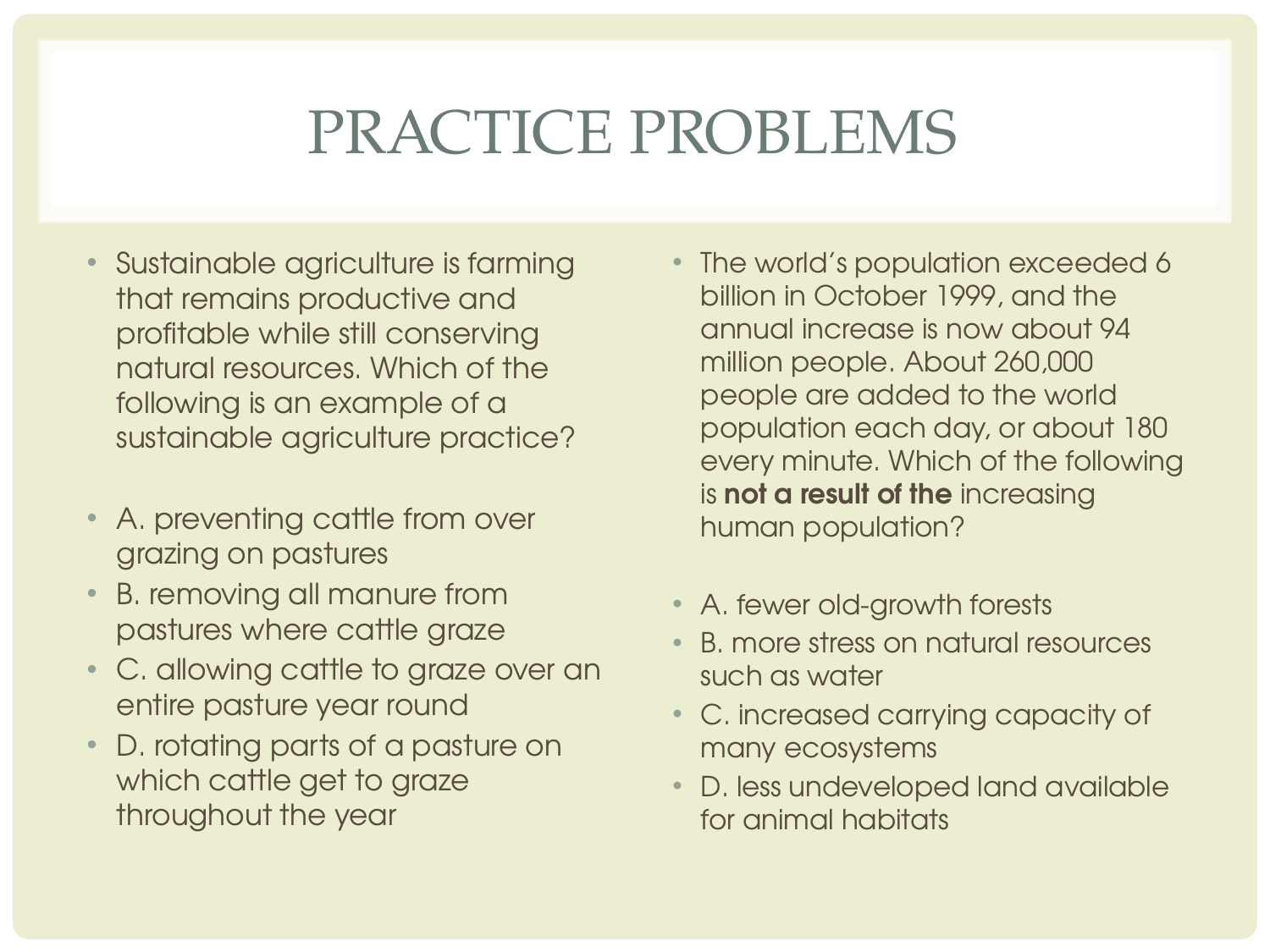

# Practice Problems
Sustainable agriculture is farming that remains productive and profitable while still conserving natural resources. Which of the following is an example of a sustainable agriculture practice?

A. preventing cattle from over grazing on pastures
B. removing all manure from pastures where cattle graze
C. allowing cattle to graze over an entire pasture year round
D. rotating parts of a pasture on which cattle get to graze throughout the year
The world’s population exceeded 6 billion in October 1999, and the annual increase is now about 94 million people. About 260,000 people are added to the world population each day, or about 180 every minute. Which of the following is not a result of the increasing human population?

A. fewer old-growth forests
B. more stress on natural resources such as water
C. increased carrying capacity of many ecosystems
D. less undeveloped land available for animal habitats